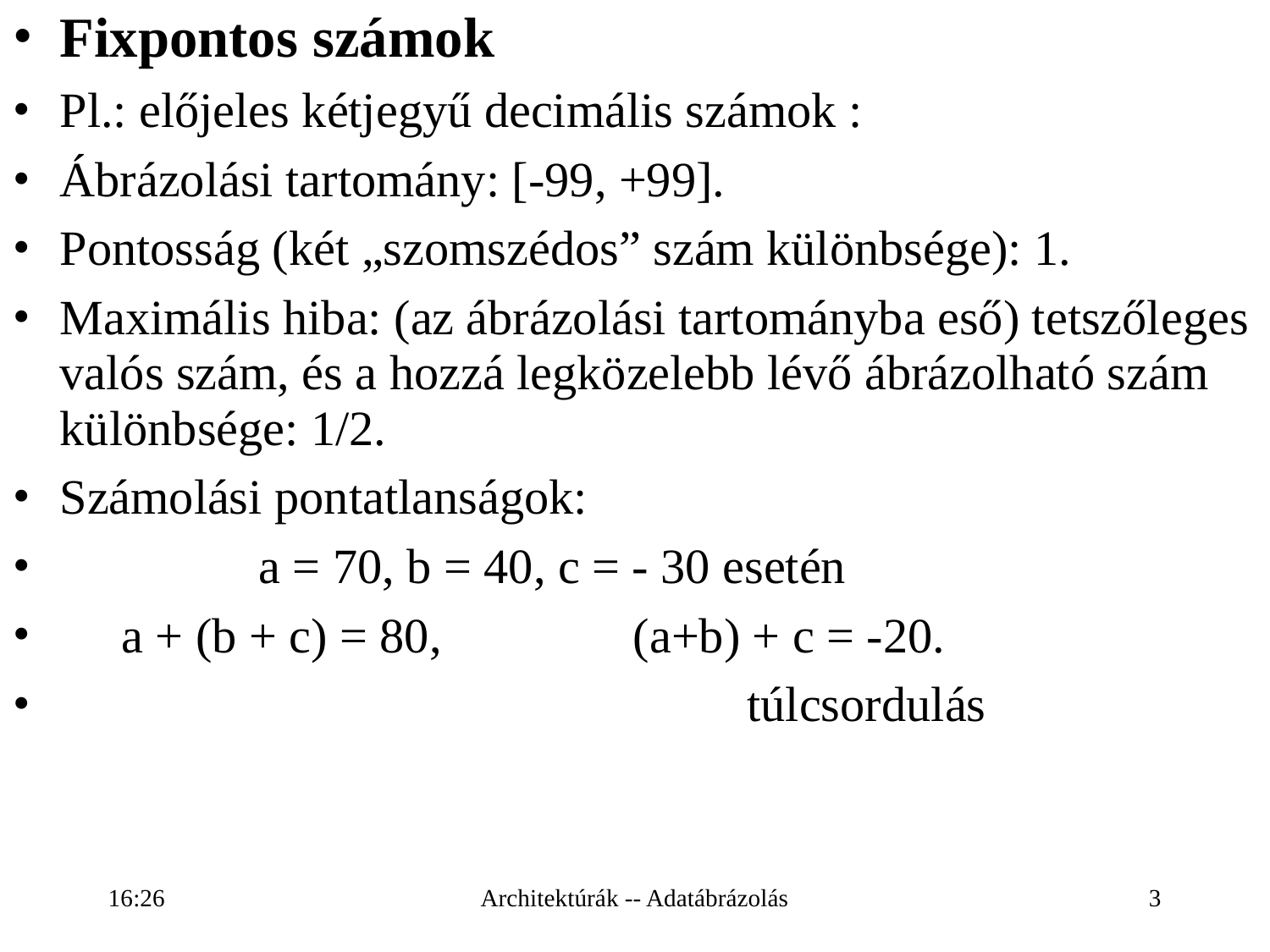

# Fixpontos számok
Pl.: előjeles kétjegyű decimális számok :
Ábrázolási tartomány: [-99, +99].
Pontosság (két „szomszédos” szám különbsége): 1.
Maximális hiba: (az ábrázolási tartományba eső) tetszőleges valós szám, és a hozzá legközelebb lévő ábrázolható szám különbsége: 1/2.
Számolási pontatlanságok:
   			 a = 70, b = 40, c = - 30 esetén
  	a + (b + c) = 80, 			 (a+b) + c = -20.
                                                        túlcsordulás
16:26
Architektúrák -- Adatábrázolás
3